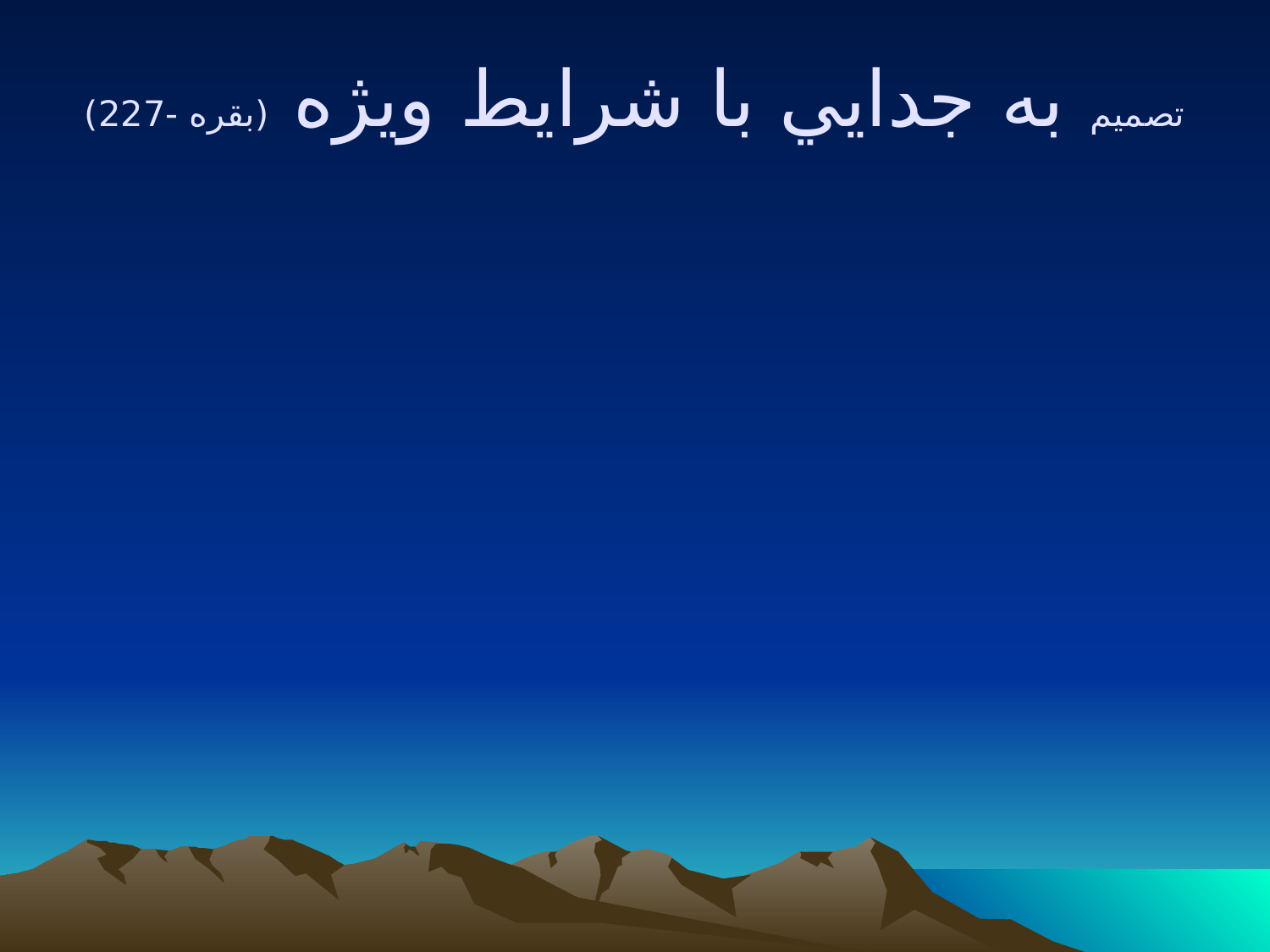

# تصميم به جدايي با شرايط ويژه (بقره -227)